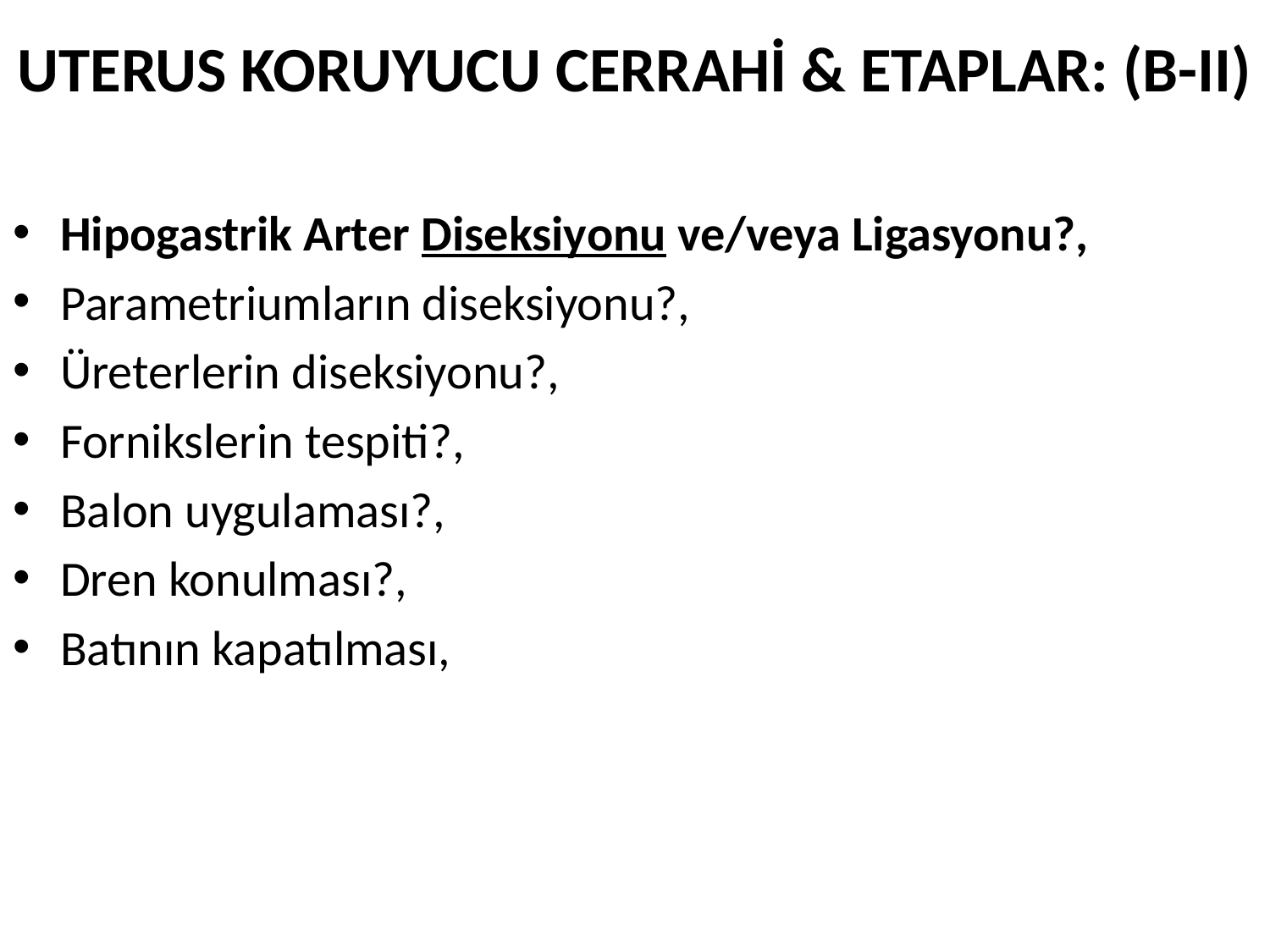

# UTERUS KORUYUCU CERRAHİ & ETAPLAR: (B-II)

Hipogastrik Arter Diseksiyonu ve/veya Ligasyonu?,
Parametriumların diseksiyonu?,
Üreterlerin diseksiyonu?,
Fornikslerin tespiti?,
Balon uygulaması?,
Dren konulması?,
Batının kapatılması,